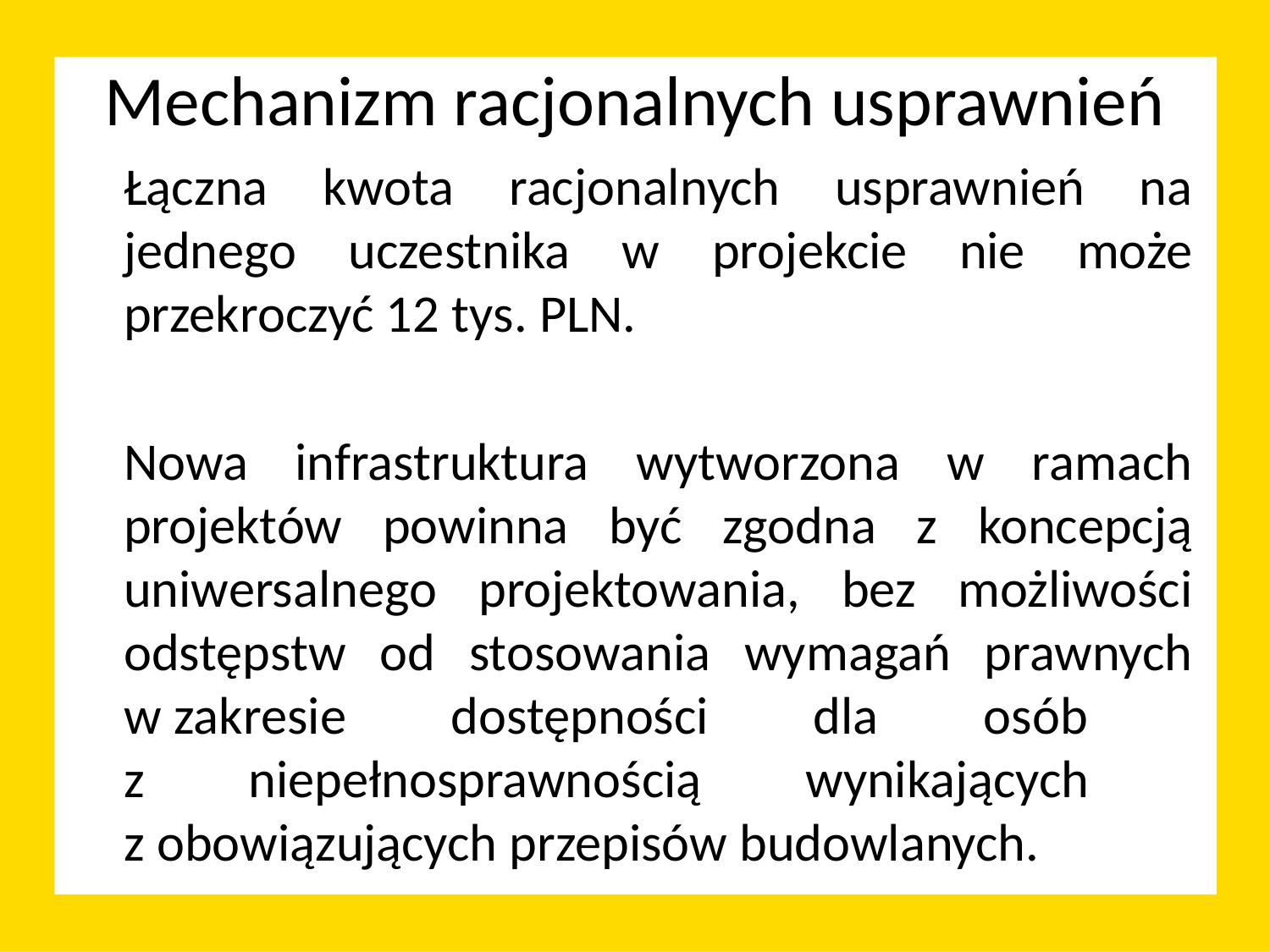

# Mechanizm racjonalnych usprawnień
	Łączna kwota racjonalnych usprawnień na jednego uczestnika w projekcie nie może przekroczyć 12 tys. PLN.

	Nowa infrastruktura wytworzona w ramach projektów powinna być zgodna z koncepcją uniwersalnego projektowania, bez możliwości odstępstw od stosowania wymagań prawnych w zakresie dostępności dla osób
z niepełnosprawnością wynikających
z obowiązujących przepisów budowlanych.